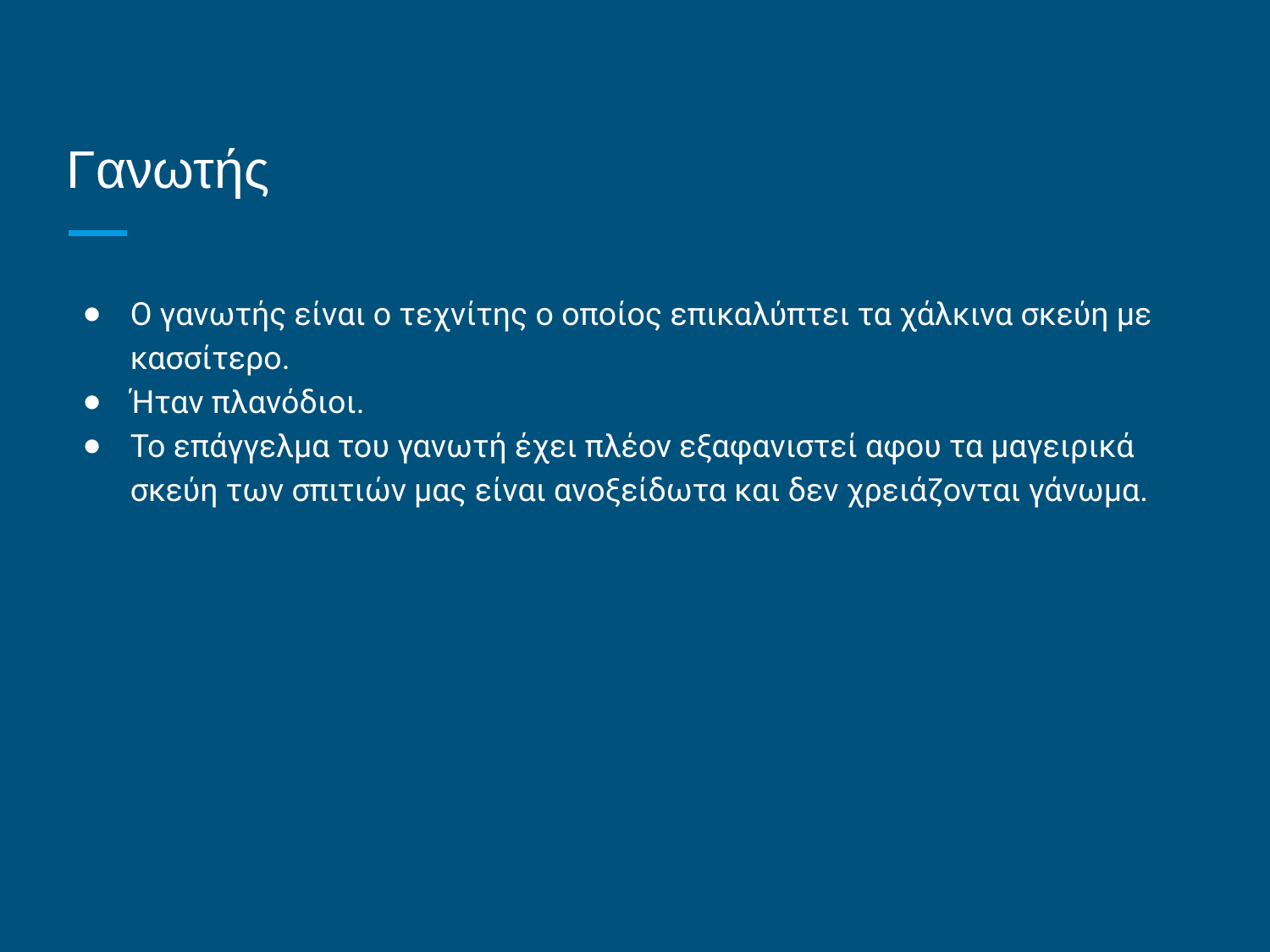

# Γανωτής
Ο γανωτής είναι ο τεχνίτης ο οποίος επικαλύπτει τα χάλκινα σκεύη με κασσίτερο.
Ήταν πλανόδιοι.
Το επάγγελμα του γανωτή έχει πλέον εξαφανιστεί αφου τα μαγειρικά σκεύη των σπιτιών μας είναι ανοξείδωτα και δεν χρειάζονται γάνωμα.